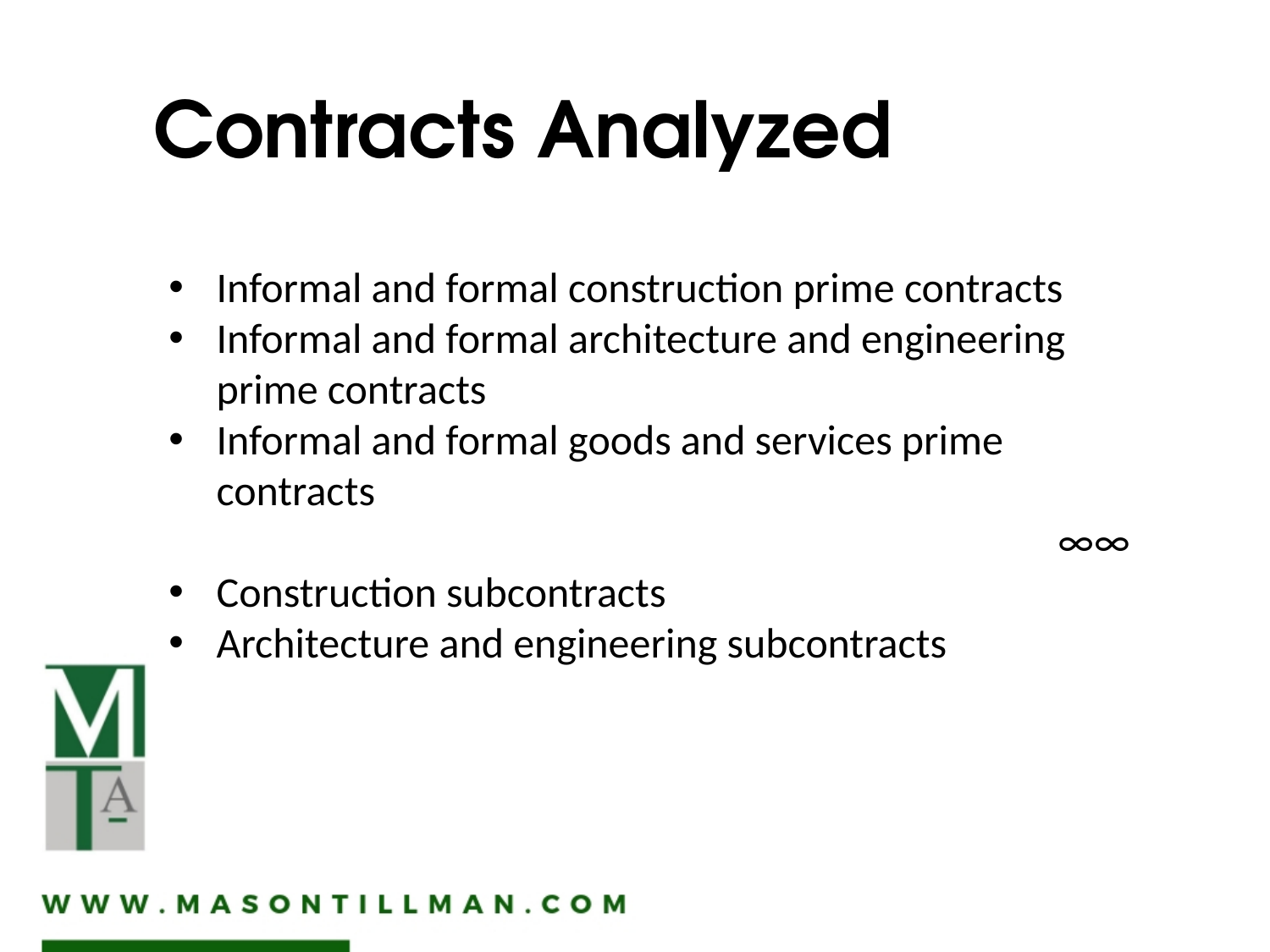

# Contracts Analyzed
Informal and formal construction prime contracts
Informal and formal architecture and engineering prime contracts
Informal and formal goods and services prime contracts
							∞∞
Construction subcontracts
Architecture and engineering subcontracts